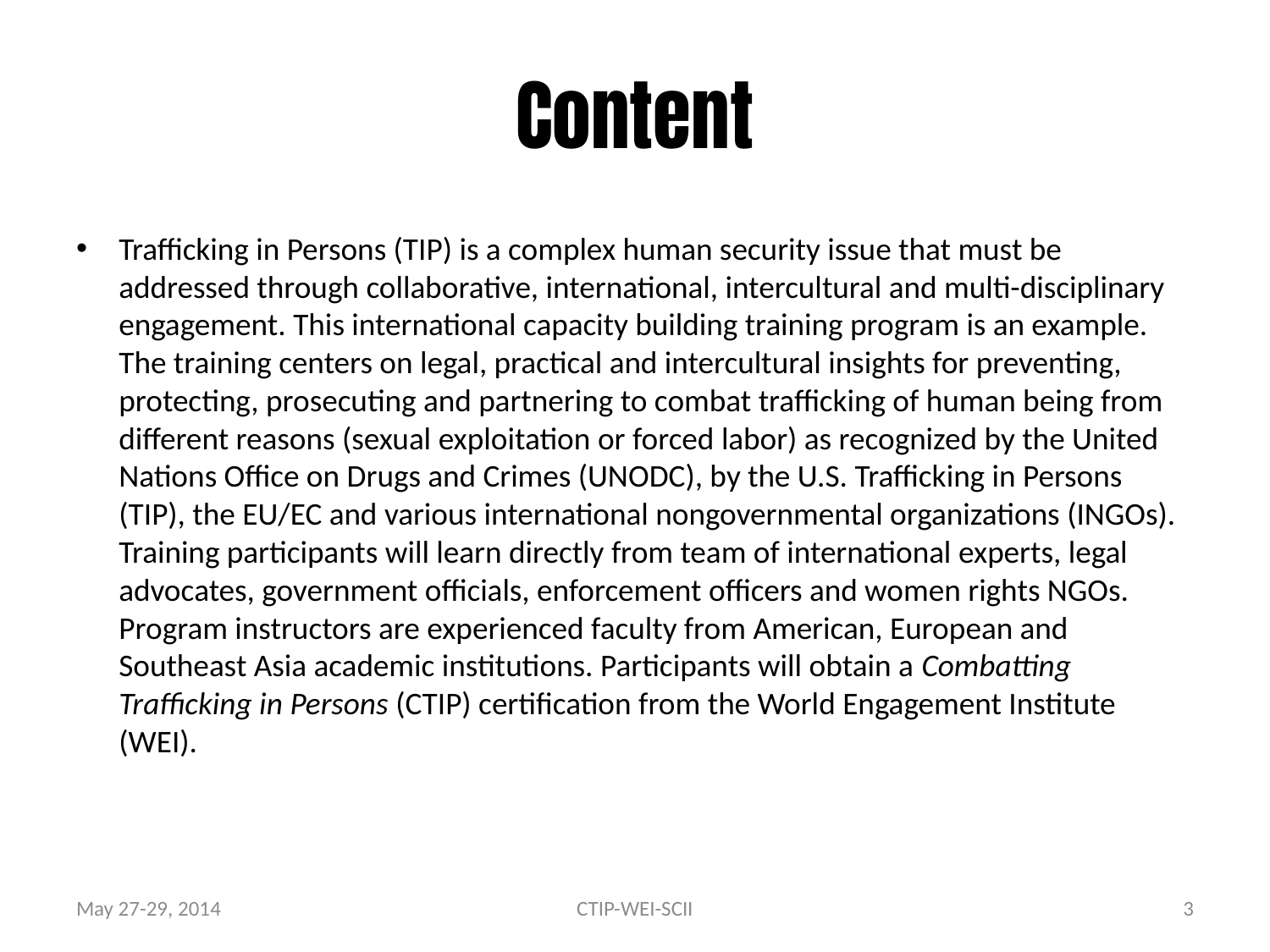

# Content
Trafficking in Persons (TIP) is a complex human security issue that must be addressed through collaborative, international, intercultural and multi-disciplinary engagement. This international capacity building training program is an example. The training centers on legal, practical and intercultural insights for preventing, protecting, prosecuting and partnering to combat trafficking of human being from different reasons (sexual exploitation or forced labor) as recognized by the United Nations Office on Drugs and Crimes (UNODC), by the U.S. Trafficking in Persons (TIP), the EU/EC and various international nongovernmental organizations (INGOs). Training participants will learn directly from team of international experts, legal advocates, government officials, enforcement officers and women rights NGOs. Program instructors are experienced faculty from American, European and Southeast Asia academic institutions. Participants will obtain a Combatting Trafficking in Persons (CTIP) certification from the World Engagement Institute (WEI).
May 27-29, 2014
CTIP-WEI-SCII
3